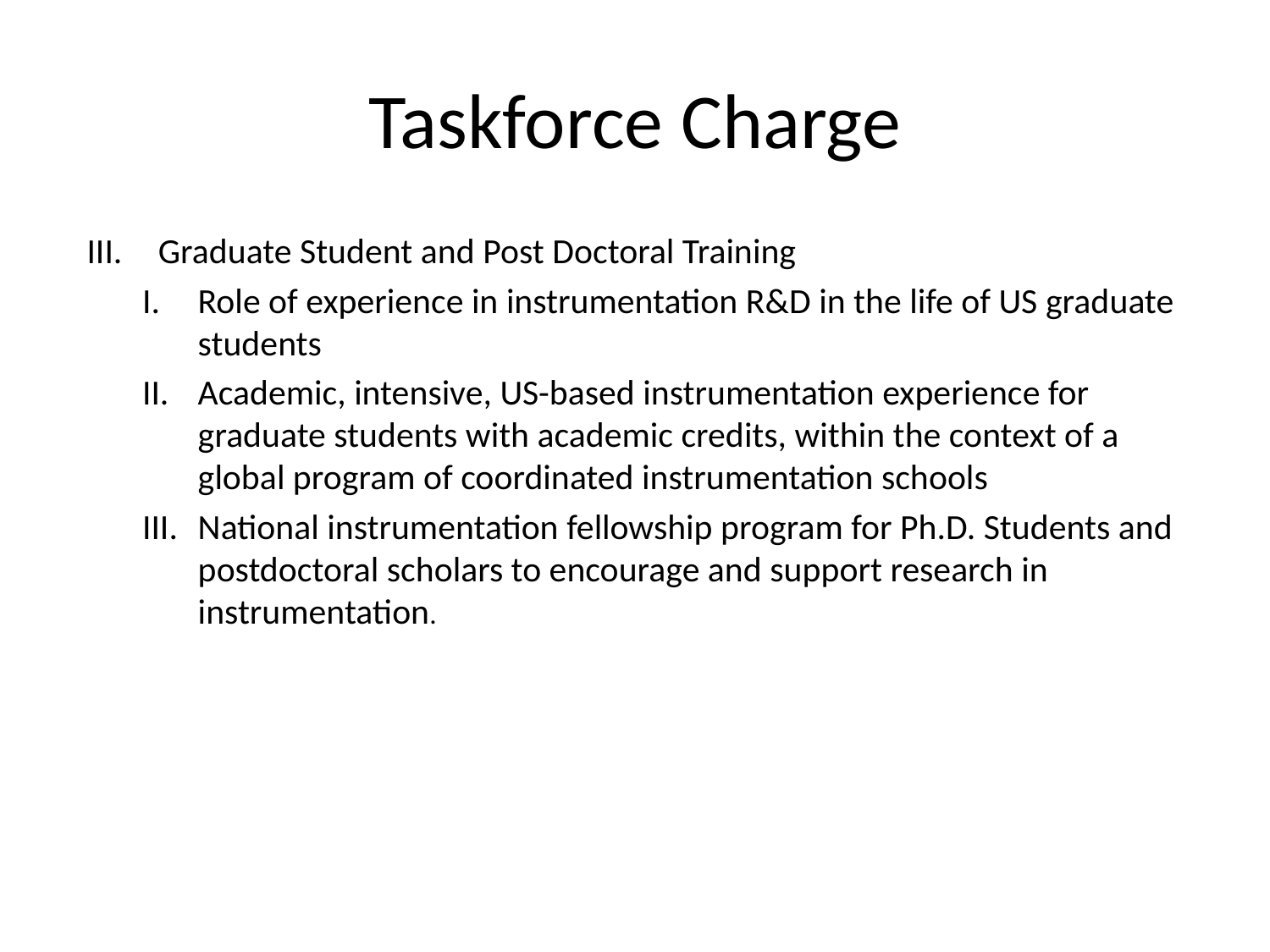

# Taskforce Charge
Graduate Student and Post Doctoral Training
Role of experience in instrumentation R&D in the life of US graduate students
Academic, intensive, US-based instrumentation experience for graduate students with academic credits, within the context of a global program of coordinated instrumentation schools
National instrumentation fellowship program for Ph.D. Students and postdoctoral scholars to encourage and support research in instrumentation.